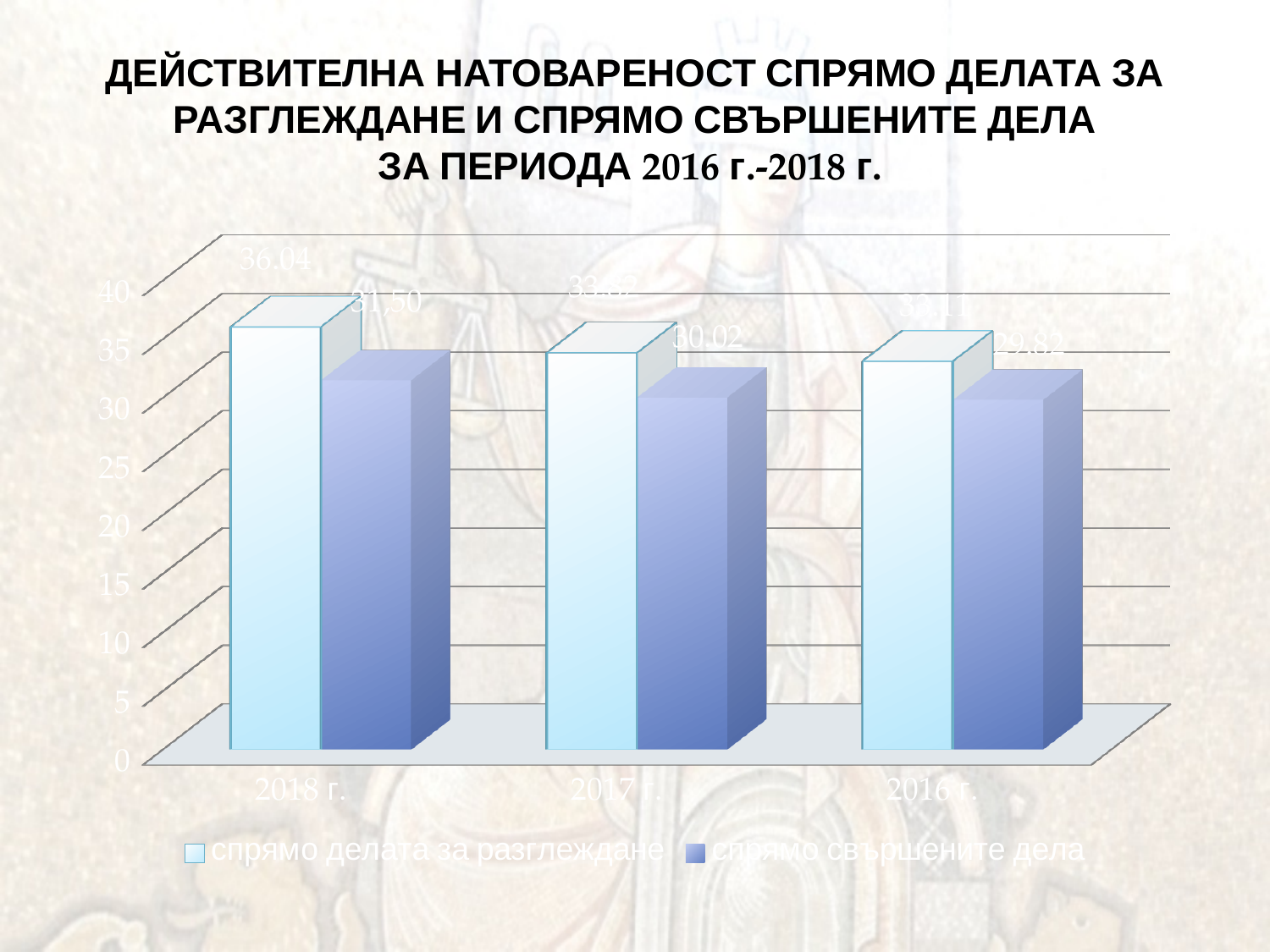

# ДЕЙСТВИТЕЛНА НАТОВАРЕНОСТ СПРЯМО ДЕЛАТА ЗА РАЗГЛЕЖДАНЕ И СПРЯМО СВЪРШЕНИТЕ ДЕЛА ЗА ПЕРИОДА 2016 г.-2018 г.

[unsupported chart]